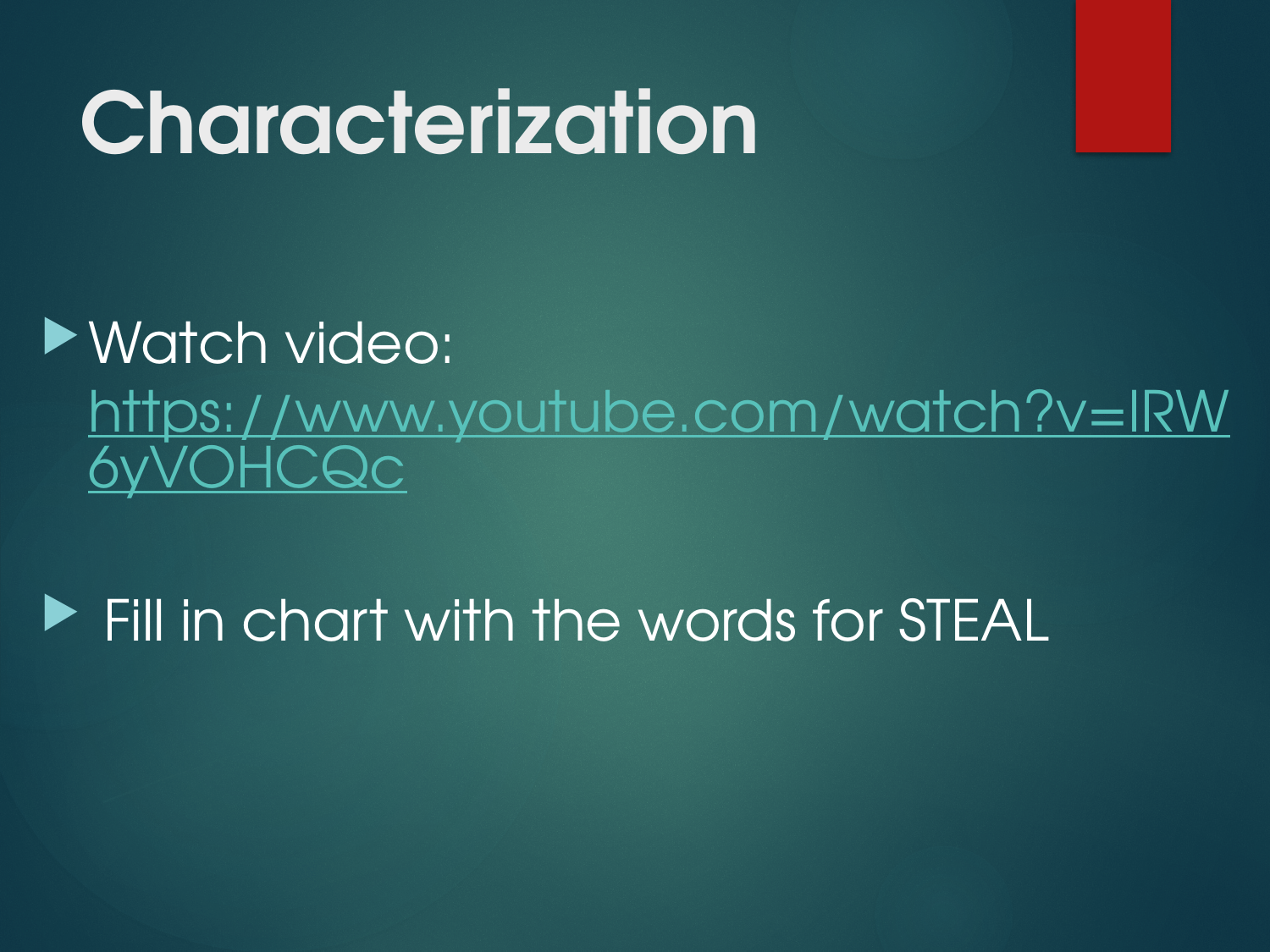

# Characterization
Watch video: https://www.youtube.com/watch?v=IRW6yVOHCQc
 Fill in chart with the words for STEAL